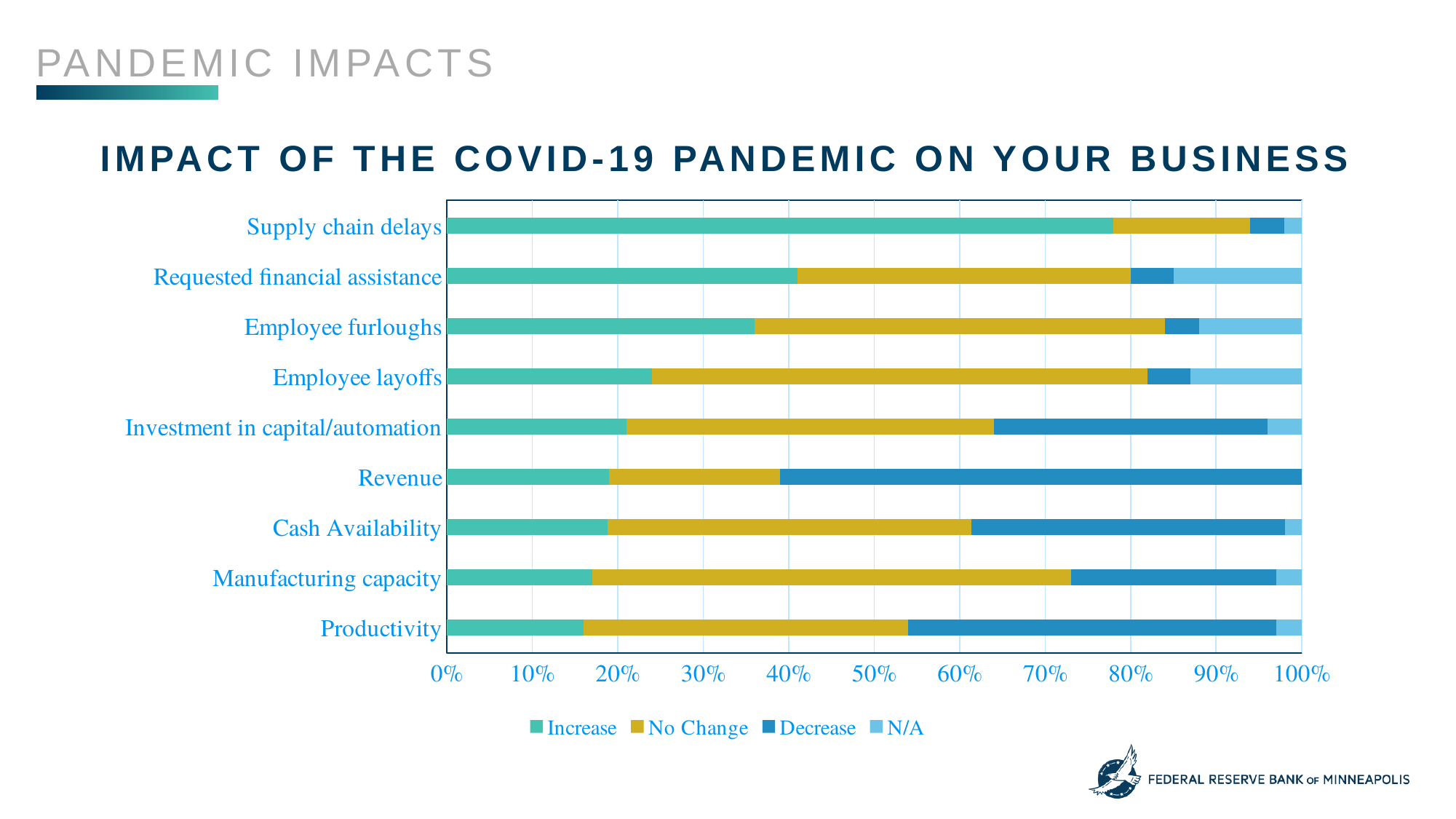

Pandemic impacts

# impact of the COVID-19 Pandemic on your business

### Chart

| Category | Increase | No Change | Decrease | N/A |
|---|---|---|---|---|
| Productivity | 0.16 | 0.38 | 0.43 | 0.03 |
| Manufacturing capacity | 0.17 | 0.56 | 0.24 | 0.03 |
| Cash Availability | 0.19 | 0.43 | 0.37 | 0.02 |
| Revenue | 0.19 | 0.2 | 0.61 | 0.0 |
| Investment in capital/automation | 0.21 | 0.43 | 0.32 | 0.04 |
| Employee layoffs | 0.24 | 0.58 | 0.05 | 0.13 |
| Employee furloughs | 0.36 | 0.48 | 0.04 | 0.12 |
| Requested financial assistance | 0.41 | 0.39 | 0.05 | 0.15 |
| Supply chain delays | 0.78 | 0.16 | 0.04 | 0.02 |